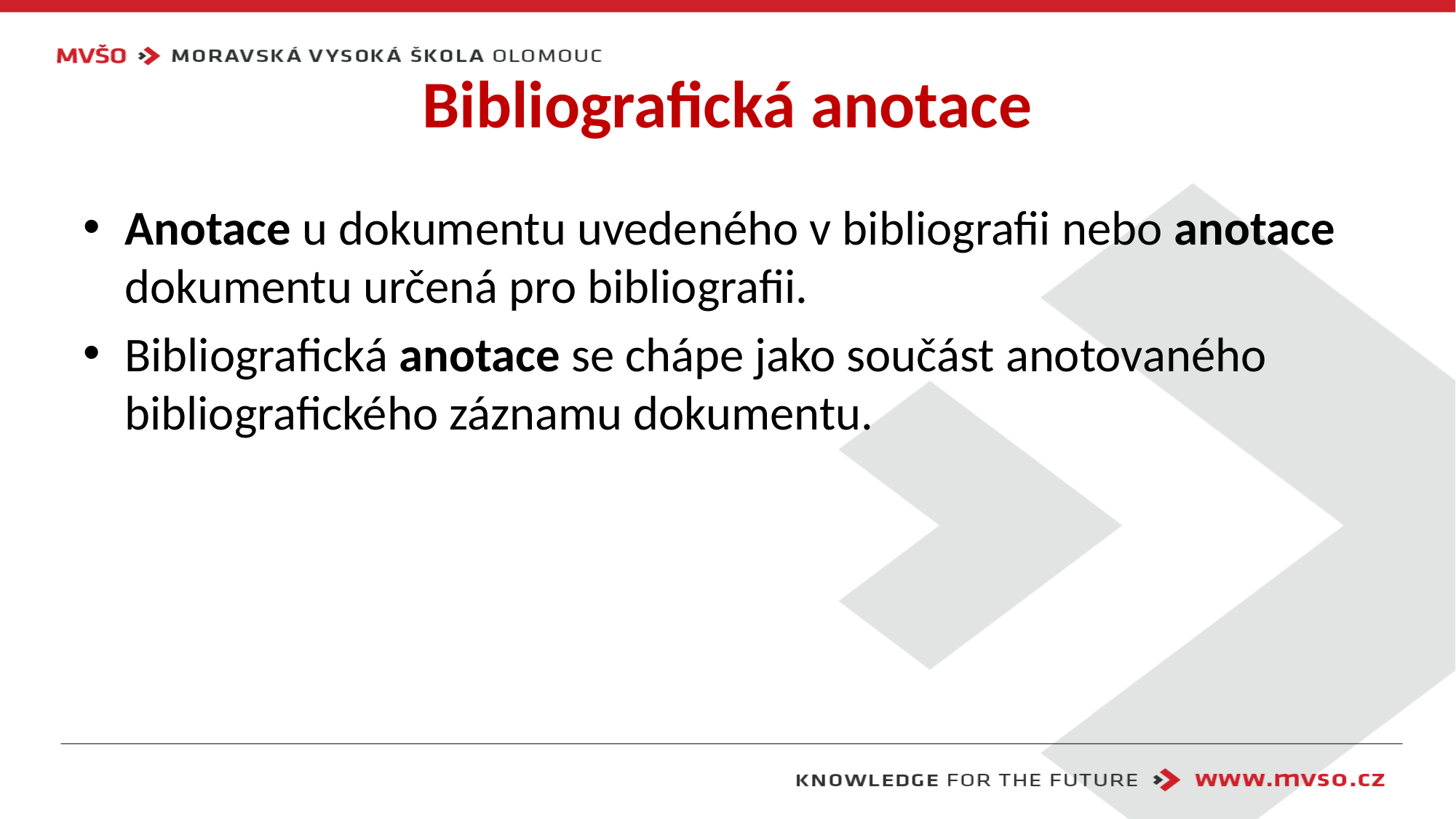

# Bibliografická anotace
Anotace u dokumentu uvedeného v bibliografii nebo anotace dokumentu určená pro bibliografii.
Bibliografická anotace se chápe jako součást anotovaného bibliografického záznamu dokumentu.